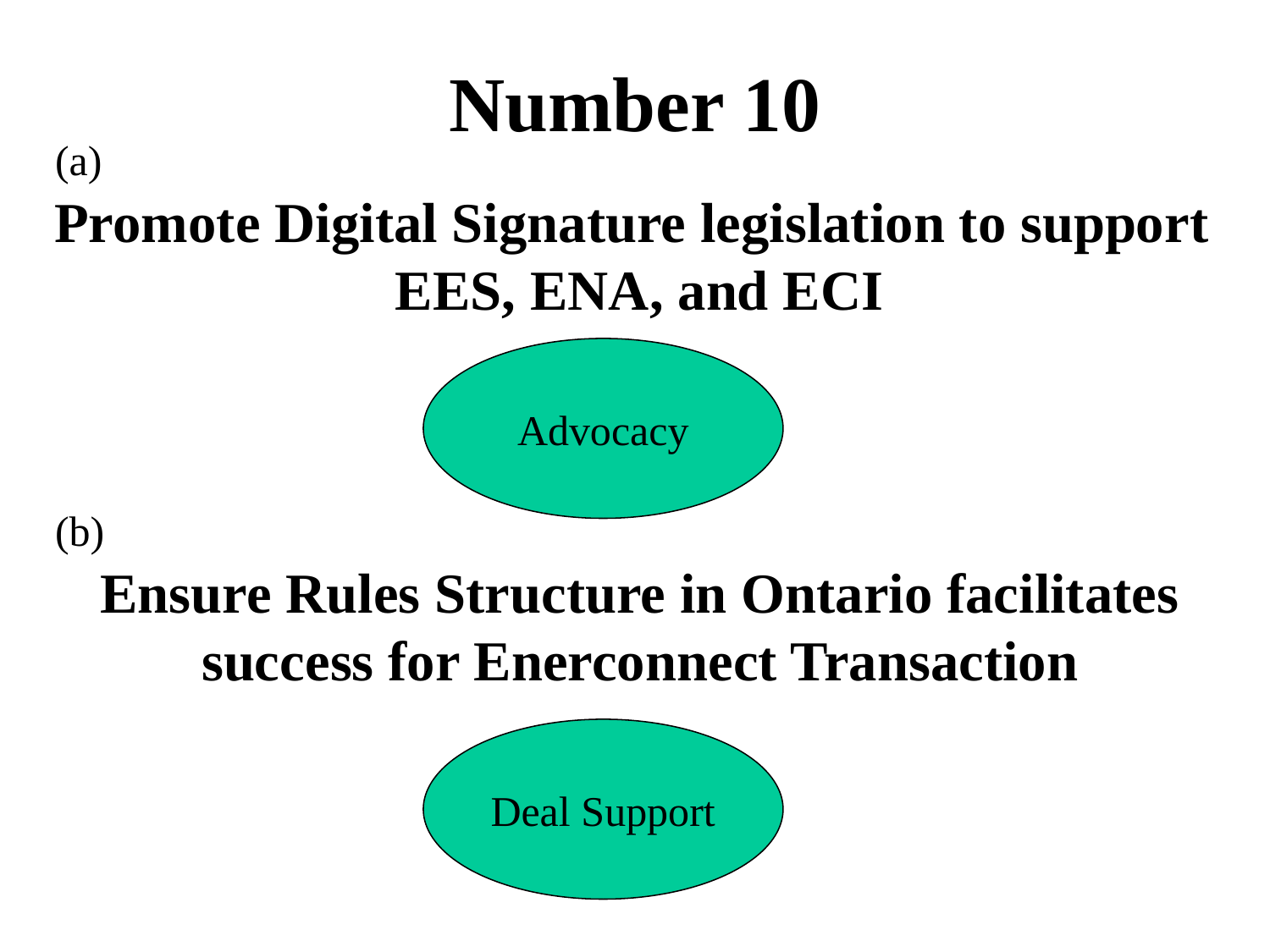

# Number 10
(a)
Promote Digital Signature legislation to support
EES, ENA, and ECI
Advocacy
(b)
Ensure Rules Structure in Ontario facilitates
success for Enerconnect Transaction
Deal Support